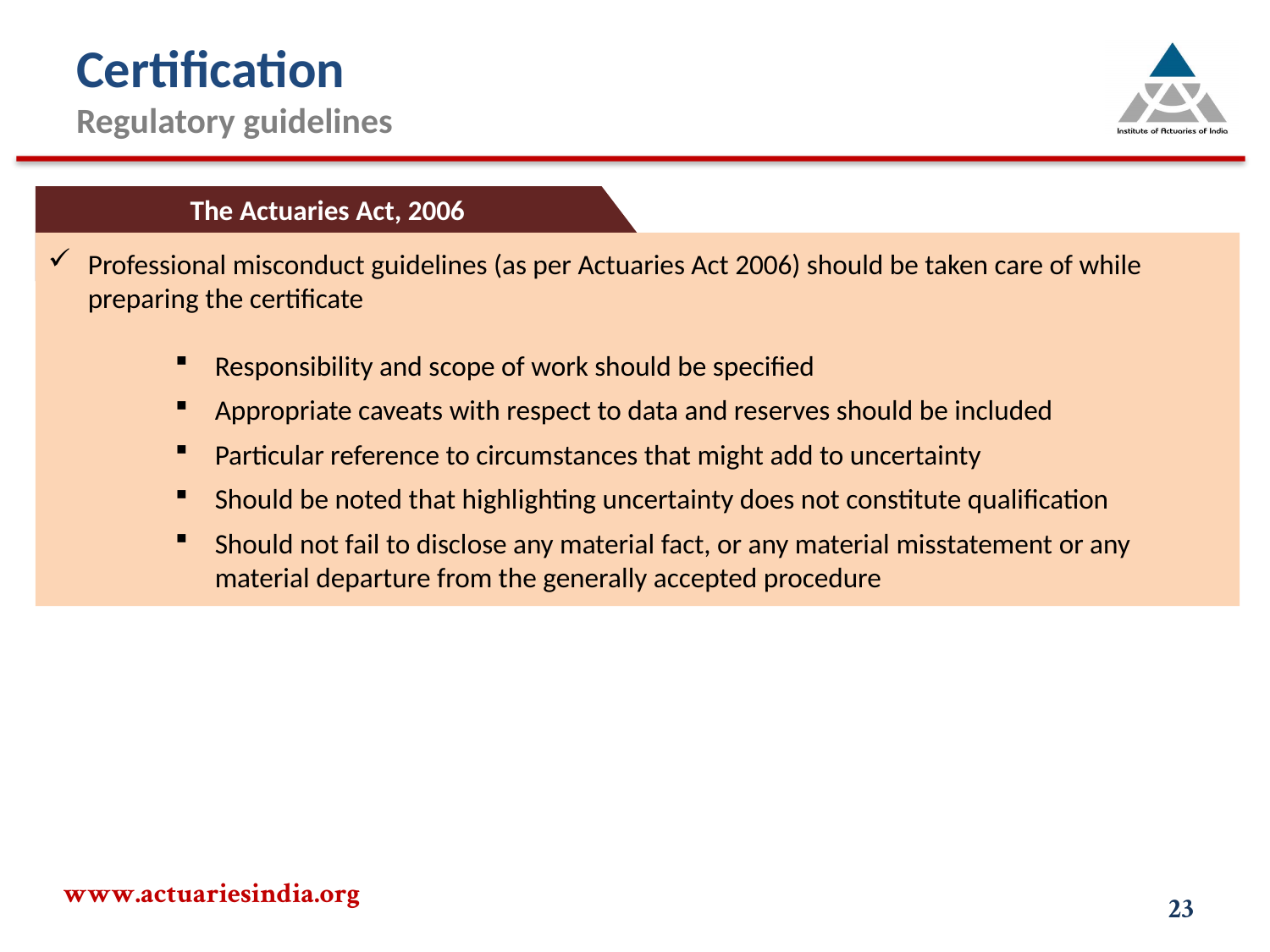

Certification
Regulatory guidelines
The Actuaries Act, 2006

Professional misconduct guidelines (as per Actuaries Act 2006) should be taken care of while preparing the certificate

Responsibility and scope of work should be specified
Appropriate caveats with respect to data and reserves should be included
Particular reference to circumstances that might add to uncertainty
Should be noted that highlighting uncertainty does not constitute qualification
Should not fail to disclose any material fact, or any material misstatement or any material departure from the generally accepted procedure
www.actuariesindia.org

23